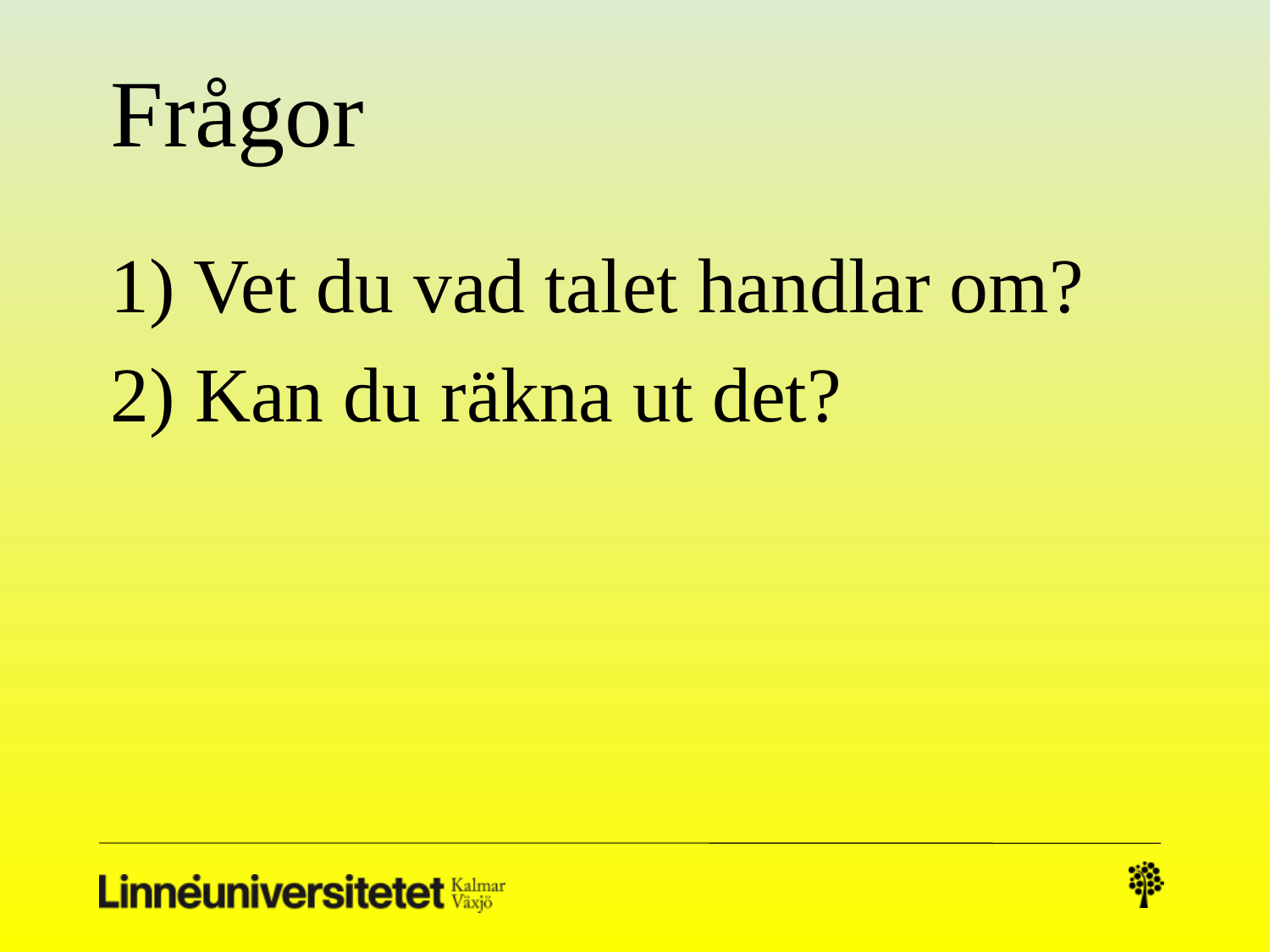

# Frågor
1) Vet du vad talet handlar om?
2) Kan du räkna ut det?